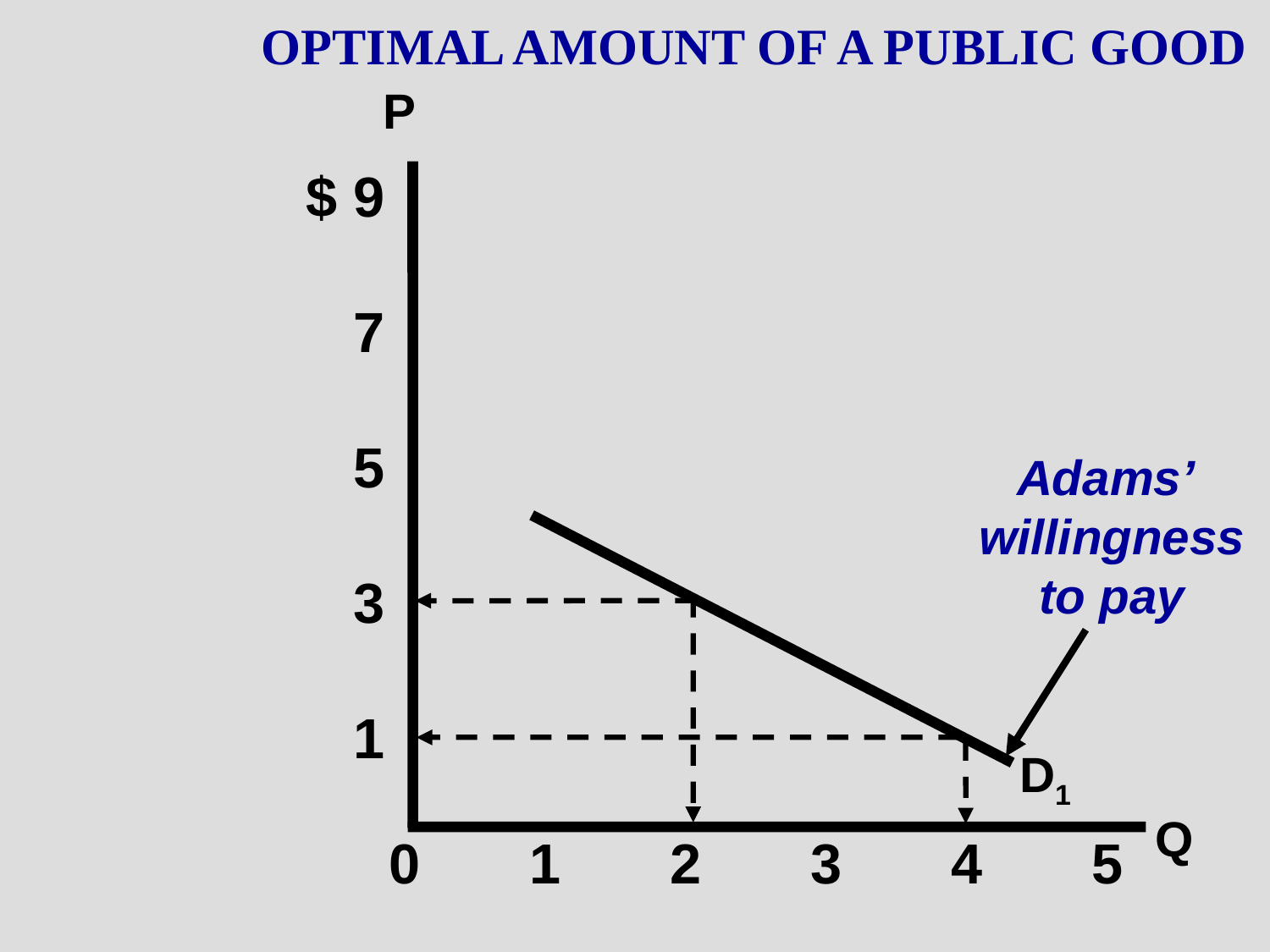

OPTIMAL AMOUNT OF A PUBLIC GOOD
P
$ 9

   7

   5

   3

   1

Adams’
willingness
to pay

D1

Q
0       1       2       3       4       5